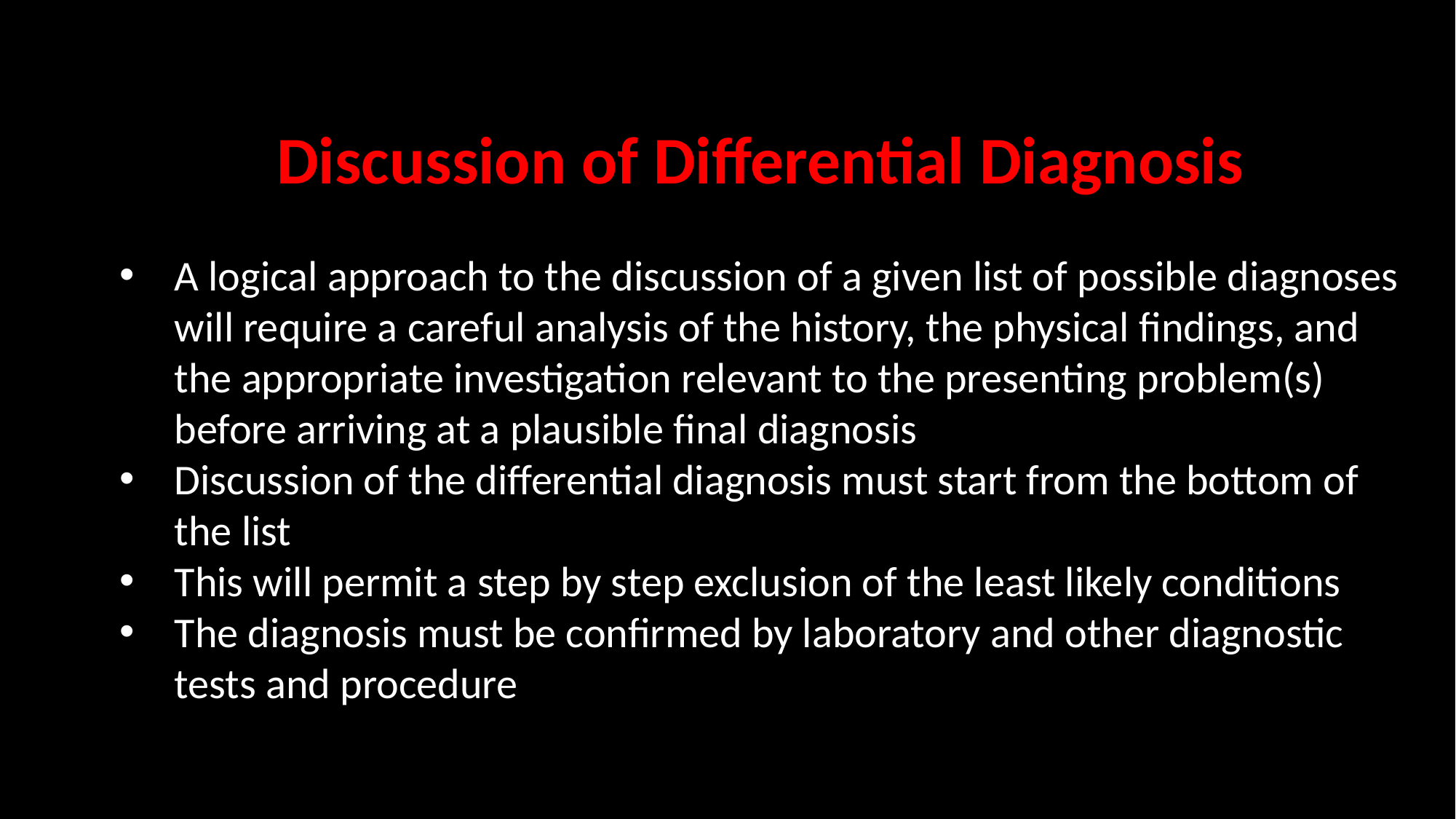

Discussion of Differential Diagnosis

A logical approach to the discussion of a given list of possible diagnoses will require a careful analysis of the history, the physical findings, and the appropriate investigation relevant to the presenting problem(s) before arriving at a plausible final diagnosis
Discussion of the differential diagnosis must start from the bottom of the list
This will permit a step by step exclusion of the least likely conditions
The diagnosis must be confirmed by laboratory and other diagnostic tests and procedure